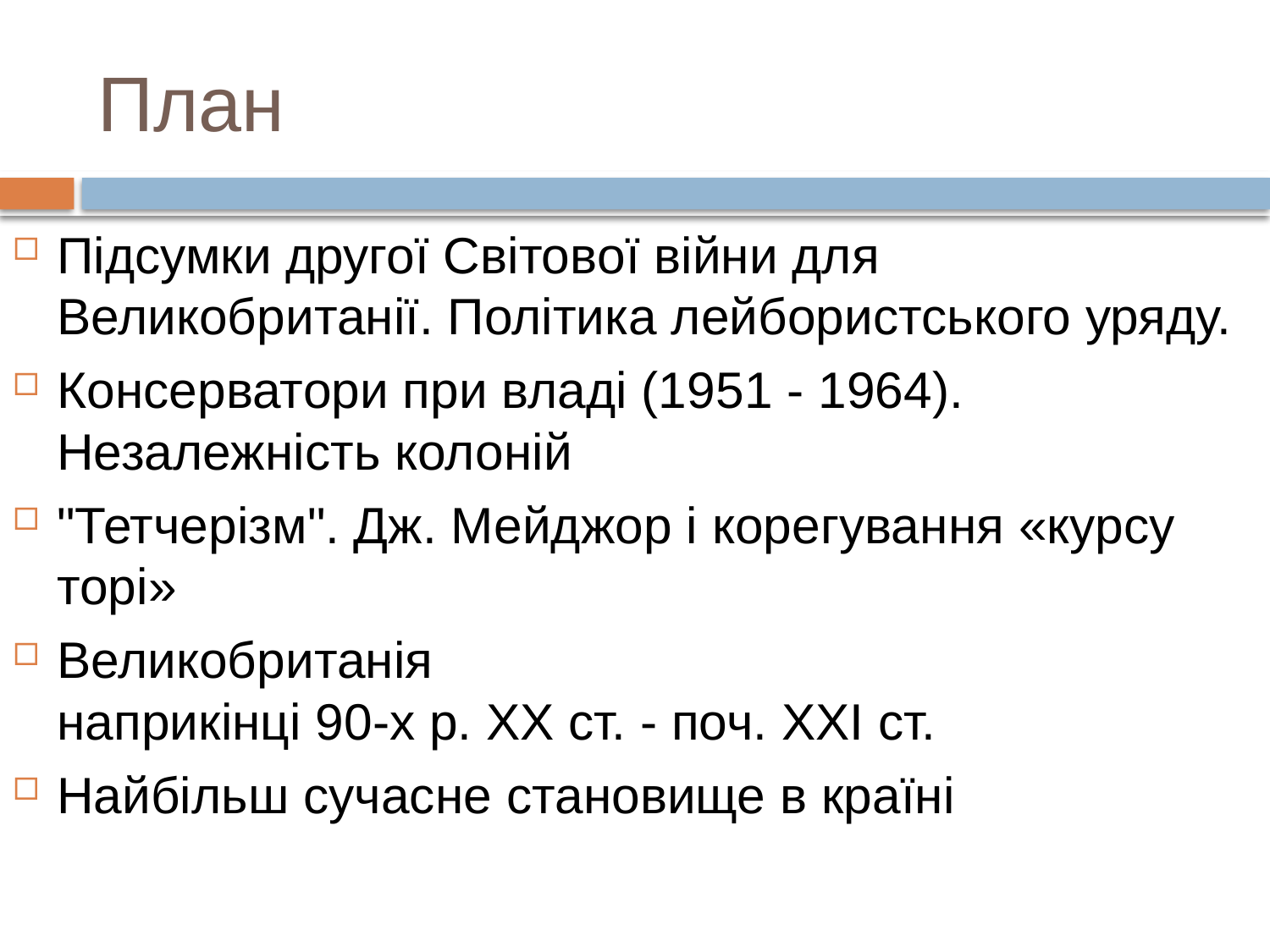

# План
Підсумки другої Світової війни для Великобританії. Політика лейбористського уряду.
Консерватори при владі (1951 - 1964). Незалежність колоній
"Тетчерізм". Дж. Мейджор і корегування «курсу торі»
Великобританія
наприкінці 90-х р. ХХ ст. - поч. ХХІ ст.
Найбільш сучасне становище в країні